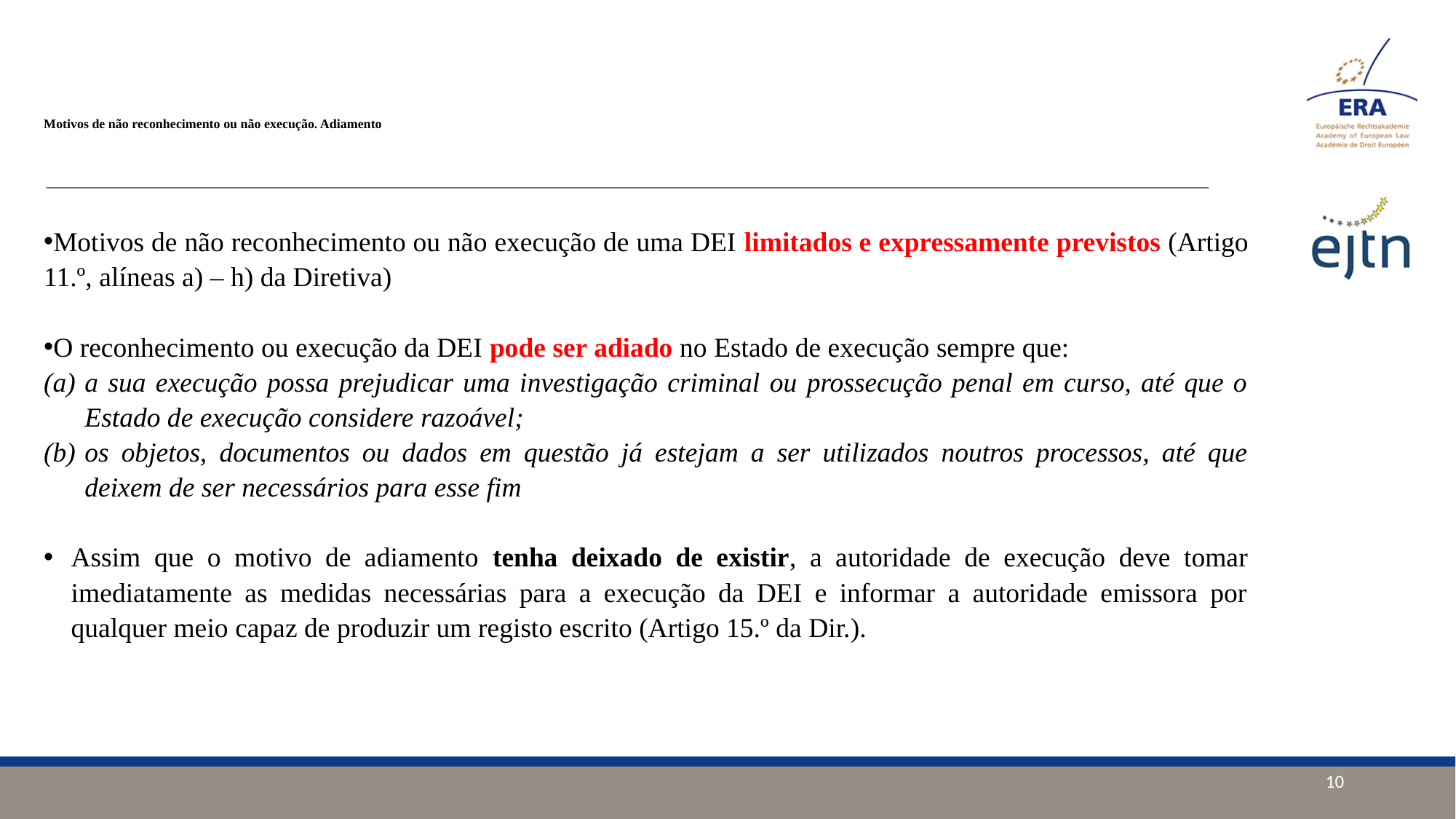

# Motivos de não reconhecimento ou não execução. Adiamento

Motivos de não reconhecimento ou não execução de uma DEI limitados e expressamente previstos (Artigo 11.º, alíneas a) – h) da Diretiva)

O reconhecimento ou execução da DEI pode ser adiado no Estado de execução sempre que:
a sua execução possa prejudicar uma investigação criminal ou prossecução penal em curso, até que o Estado de execução considere razoável;
os objetos, documentos ou dados em questão já estejam a ser utilizados noutros processos, até que deixem de ser necessários para esse fim

Assim que o motivo de adiamento tenha deixado de existir, a autoridade de execução deve tomar imediatamente as medidas necessárias para a execução da DEI e informar a autoridade emissora por qualquer meio capaz de produzir um registo escrito (Artigo 15.º da Dir.).

10